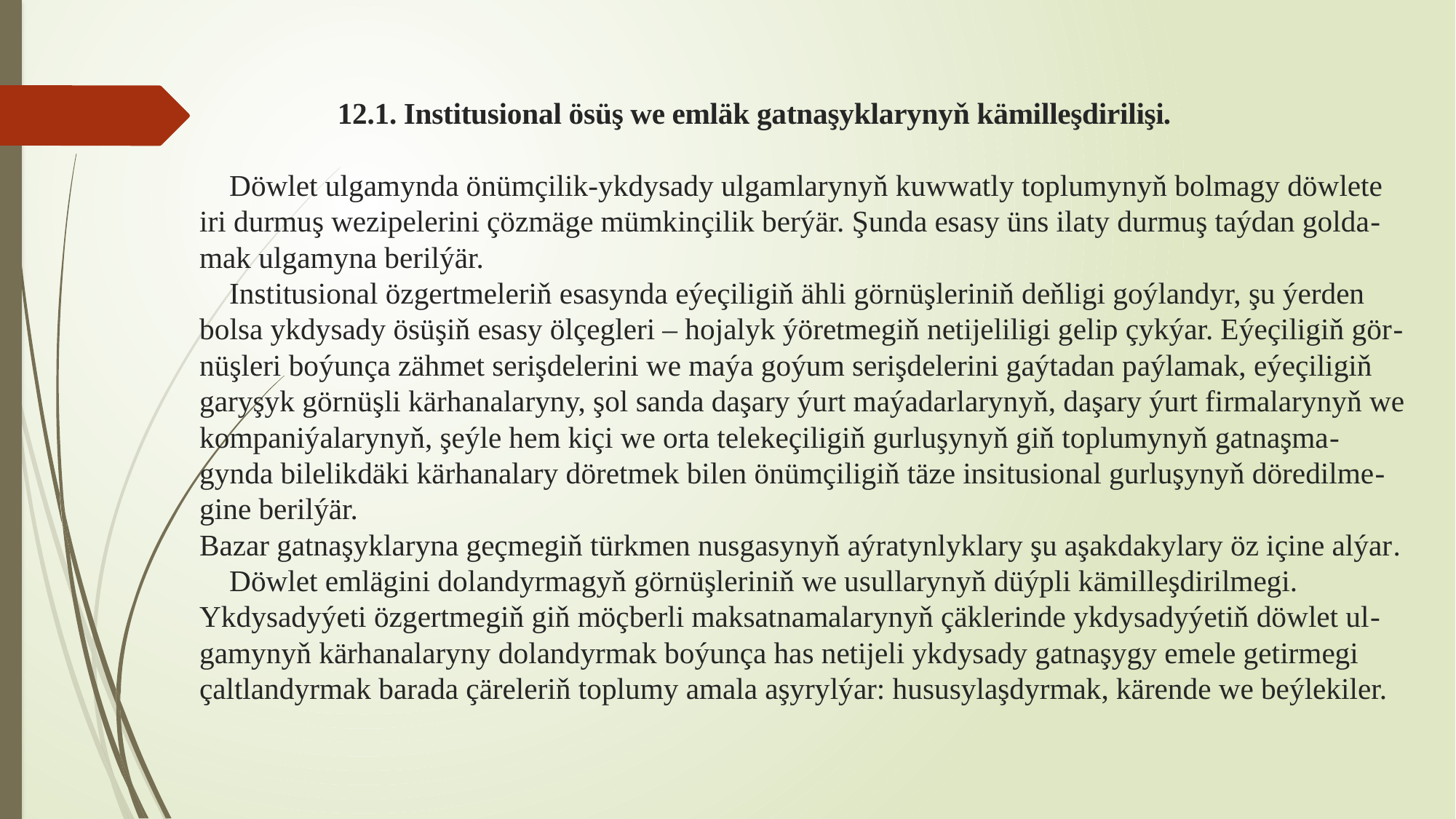

# 12.1. Institusional ösüş we emläk gatnaşyklarynyň kämilleşdirilişi.   Döwlet ulgamynda önümçilik-ykdysady ulgamlarynyň kuwwatly toplumynyň bolmagy döwlete iri durmuş wezipelerini çözmäge mümkinçilik berýär. Şunda esasy üns ilaty durmuş taýdan golda-mak ulgamyna berilýär. Institusional özgertmeleriň esasynda eýeçiligiň ähli görnüşleriniň deňligi goýlandyr, şu ýerden bolsa ykdysady ösüşiň esasy ölçegleri – hojalyk ýöretmegiň netijeliligi gelip çykýar. Eýeçiligiň gör-nüşleri boýunça zähmet serişdelerini we maýa goýum serişdelerini gaýtadan paýlamak, eýeçiligiň garyşyk görnüşli kärhanalaryny, şol sanda daşary ýurt maýadarlarynyň, daşary ýurt firmalarynyň we kompaniýalarynyň, şeýle hem kiçi we orta telekeçiligiň gurluşynyň giň toplumynyň gatnaşma-gynda bilelikdäki kärhanalary döretmek bilen önümçiligiň täze insitusional gurluşynyň döredilme-gine berilýär. Bazar gatnaşyklaryna geçmegiň türkmen nusgasynyň aýratynlyklary şu aşakdakylary öz içine alýar. Döwlet emlägini dolandyrmagyň görnüşleriniň we usullarynyň düýpli kämilleşdirilmegi. Ykdysadyýeti özgertmegiň giň möçberli maksatnamalarynyň çäklerinde ykdysadyýetiň döwlet ul-gamynyň kärhanalaryny dolandyrmak boýunça has netijeli ykdysady gatnaşygy emele getirmegi çaltlandyrmak barada çäreleriň toplumy amala aşyrylýar: hususylaşdyrmak, kärende we beýlekiler.